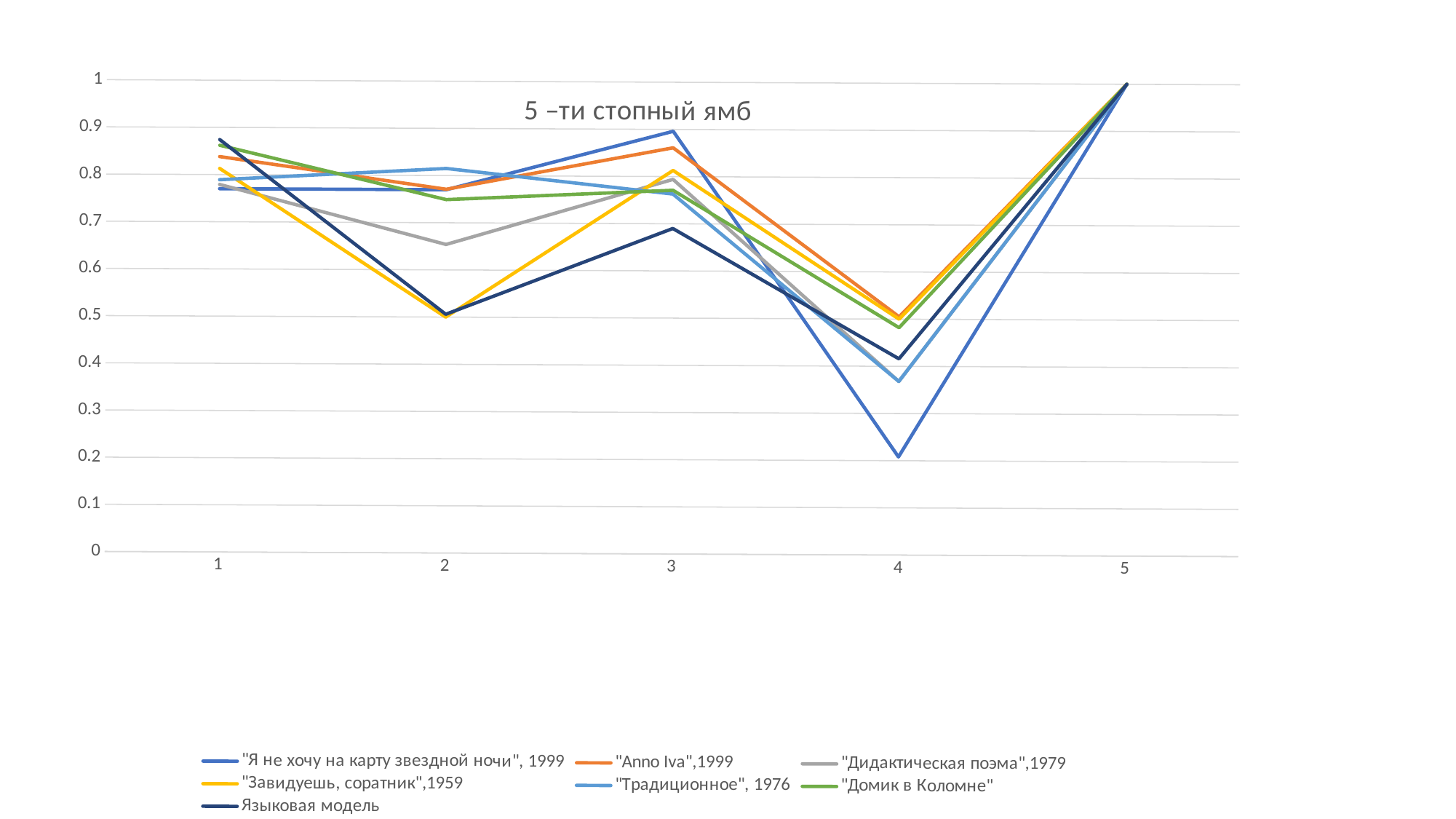

### Chart: 5 –ти стопный ямб

| Category | "Я не хочу на карту звездной ночи", 1999 | "Anno Iva",1999 | "Дидактическая поэма",1979 | "Завидуешь, соратник",1959 | "Традиционное", 1976 | "Домик в Коломне" | Языковая модель |
|---|---|---|---|---|---|---|---|
| 1 | 0.77 | 0.838 | 0.779 | 0.813 | 0.789 | 0.862 | 0.874 |
| 2 | 0.77 | 0.771 | 0.654 | 0.5 | 0.815 | 0.749 | 0.506 |
| 3 | 0.896 | 0.861 | 0.794 | 0.813 | 0.763 | 0.771 | 0.69 |
| 4 | 0.208 | 0.505 | 0.368 | 0.5 | 0.368 | 0.482 | 0.416 |
| 5 | 1.0 | 1.0 | 1.0 | 1.0 | 1.0 | 1.0 | 1.0 |